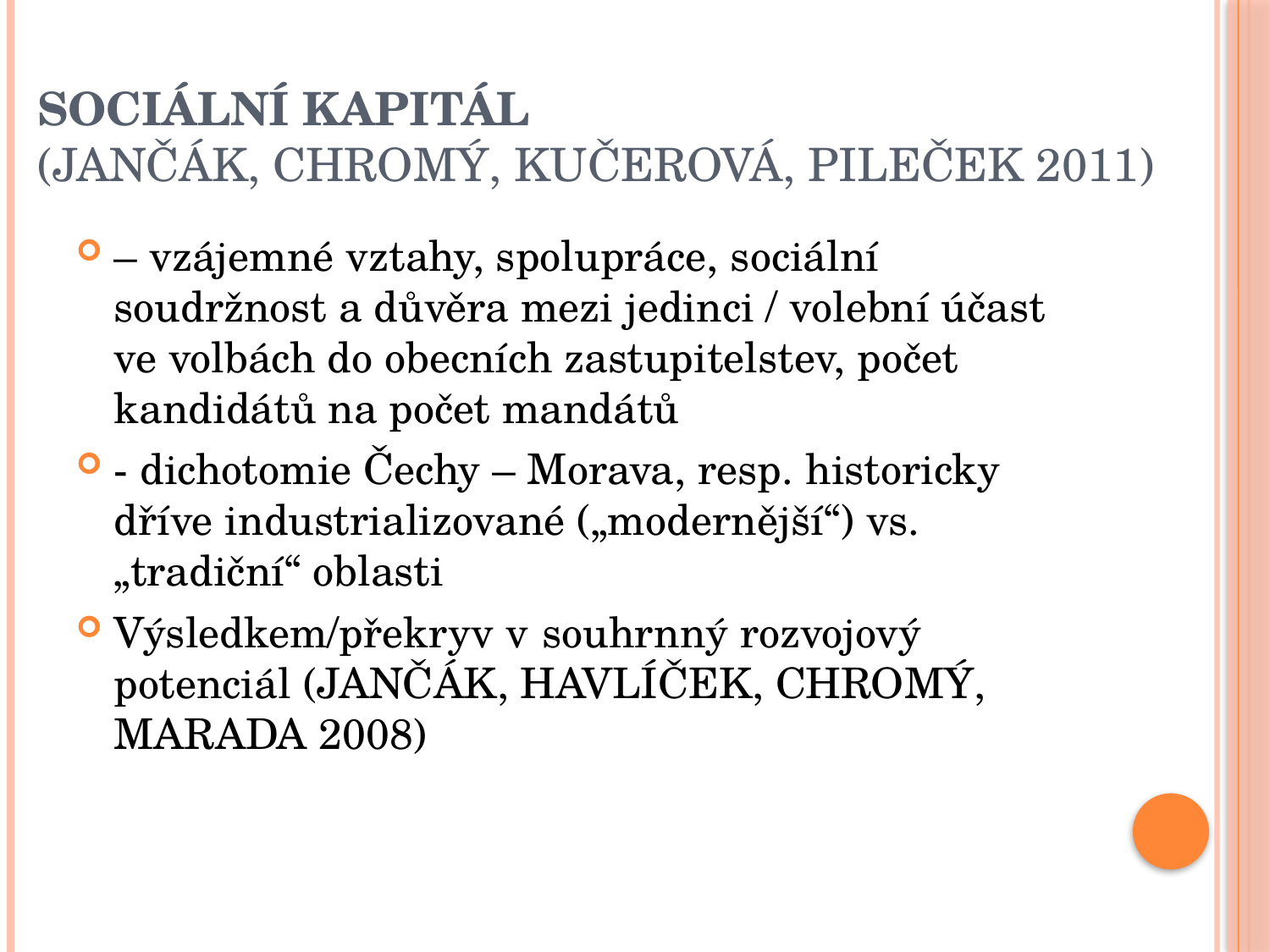

# Sociální kapitál (JANČÁK, CHROMÝ, KUČEROVÁ, PILEČEK 2011)
– vzájemné vztahy, spolupráce, sociální soudržnost a důvěra mezi jedinci / volební účast ve volbách do obecních zastupitelstev, počet kandidátů na počet mandátů
- dichotomie Čechy – Morava, resp. historicky dříve industrializované („modernější“) vs. „tradiční“ oblasti
Výsledkem/překryv v souhrnný rozvojový potenciál (JANČÁK, HAVLÍČEK, CHROMÝ, MARADA 2008)